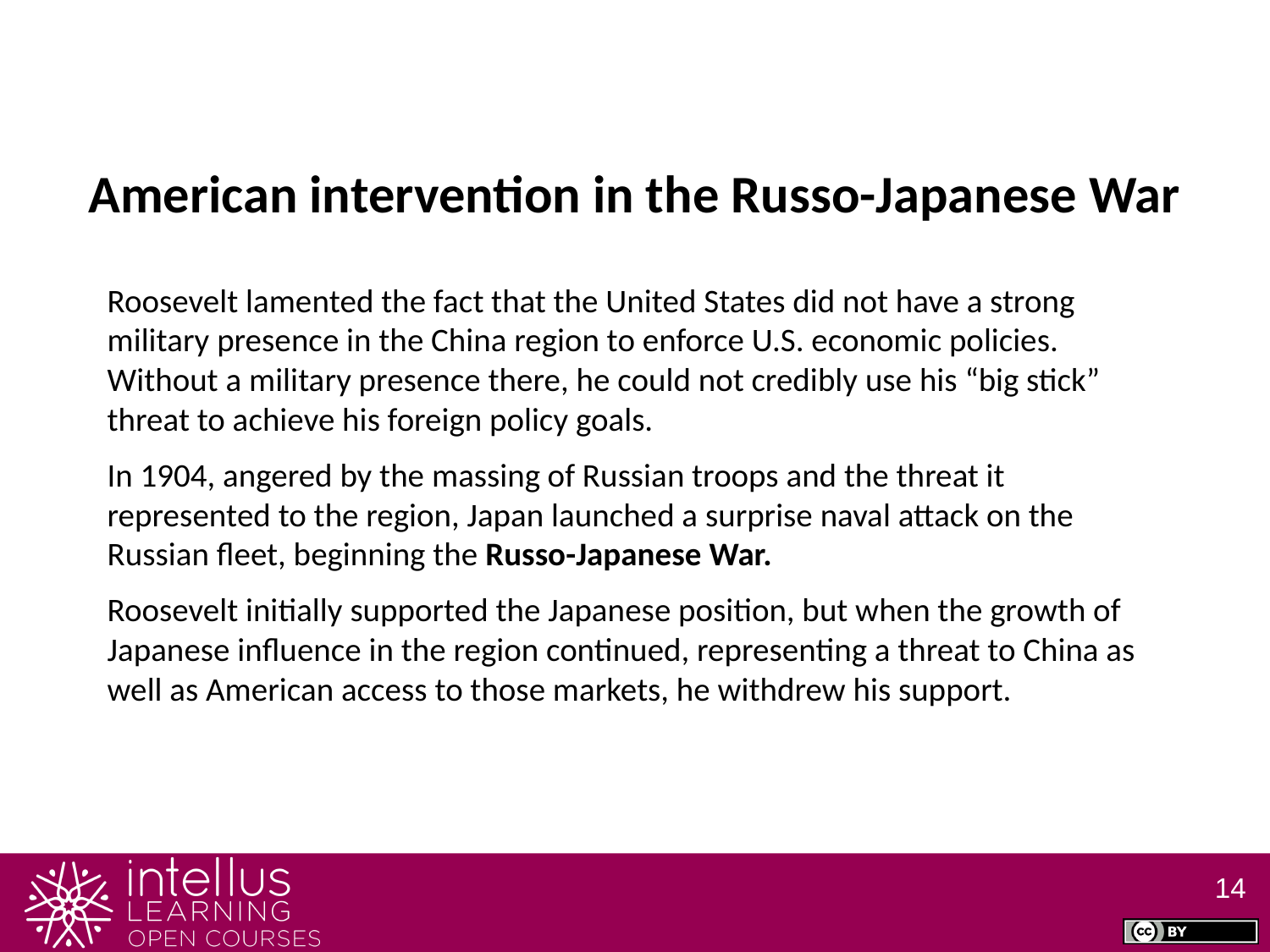

American intervention in the Russo-Japanese War
Roosevelt lamented the fact that the United States did not have a strong military presence in the China region to enforce U.S. economic policies. Without a military presence there, he could not credibly use his “big stick” threat to achieve his foreign policy goals.
In 1904, angered by the massing of Russian troops and the threat it represented to the region, Japan launched a surprise naval attack on the Russian fleet, beginning the Russo-Japanese War.
Roosevelt initially supported the Japanese position, but when the growth of Japanese influence in the region continued, representing a threat to China as well as American access to those markets, he withdrew his support.
14